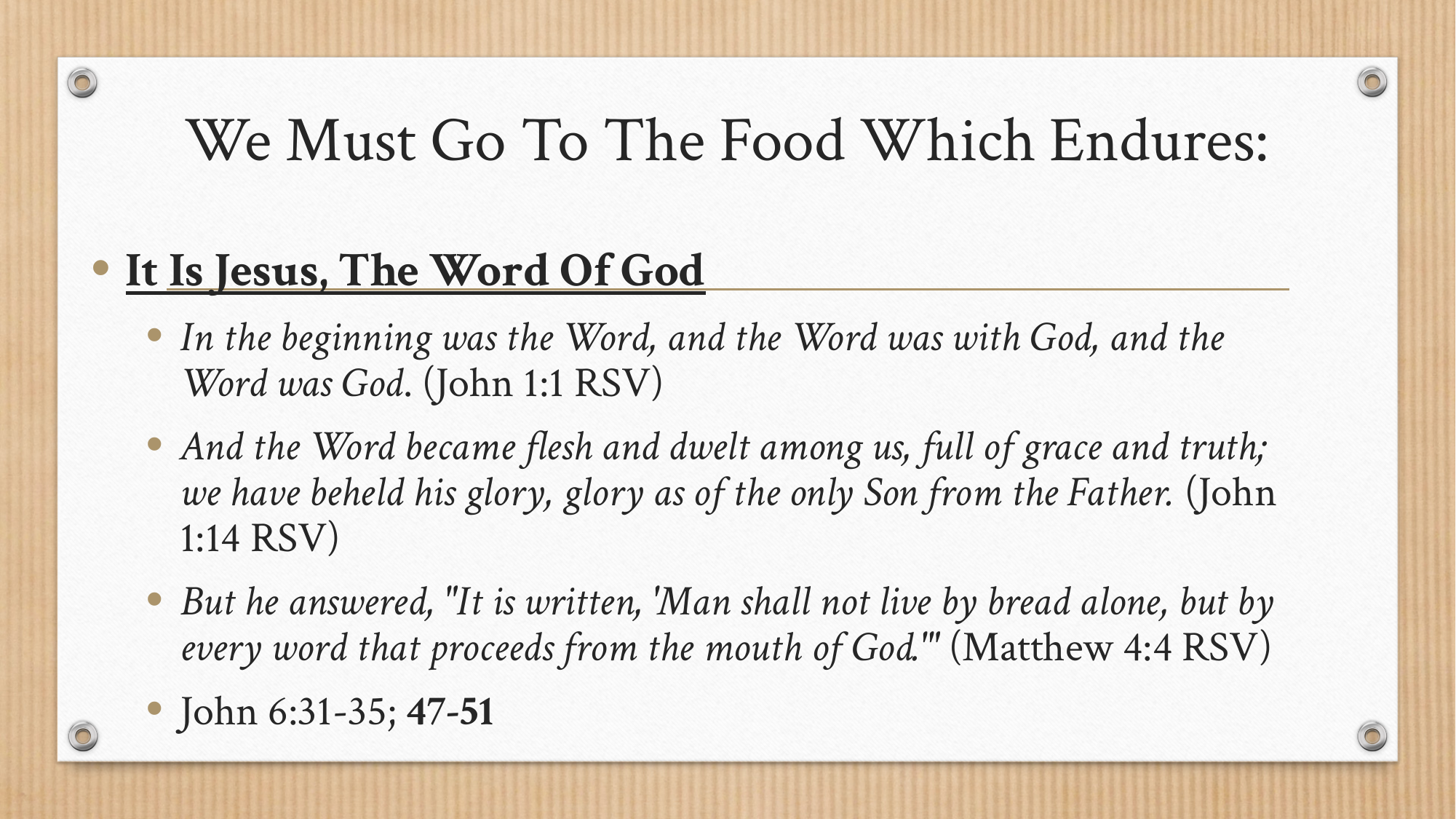

# We Must Go To The Food Which Endures:
It Is Jesus, The Word Of God
In the beginning was the Word, and the Word was with God, and the Word was God. (John 1:1 RSV)
And the Word became flesh and dwelt among us, full of grace and truth; we have beheld his glory, glory as of the only Son from the Father. (John 1:14 RSV)
But he answered, "It is written, 'Man shall not live by bread alone, but by every word that proceeds from the mouth of God.'" (Matthew 4:4 RSV)
John 6:31-35; 47-51